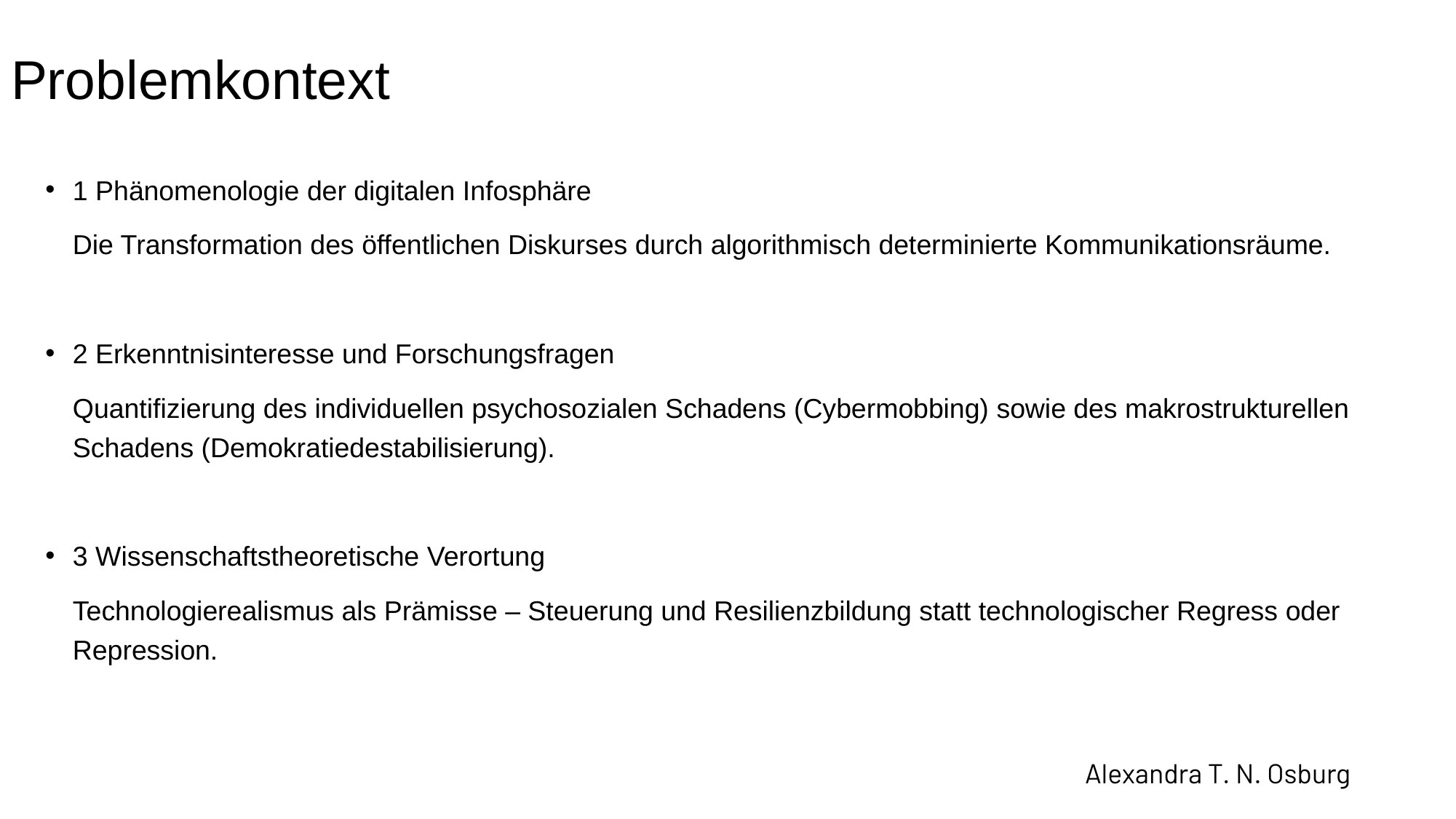

# Problemkontext
1 Phänomenologie der digitalen Infosphäre
Die Transformation des öffentlichen Diskurses durch algorithmisch determinierte Kommunikationsräume.

2 Erkenntnisinteresse und Forschungsfragen
Quantifizierung des individuellen psychosozialen Schadens (Cybermobbing) sowie des makrostrukturellen Schadens (Demokratiedestabilisierung).

3 Wissenschaftstheoretische Verortung
Technologierealismus als Prämisse – Steuerung und Resilienzbildung statt technologischer Regress oder Repression.
Alexandra T. N. Osburg